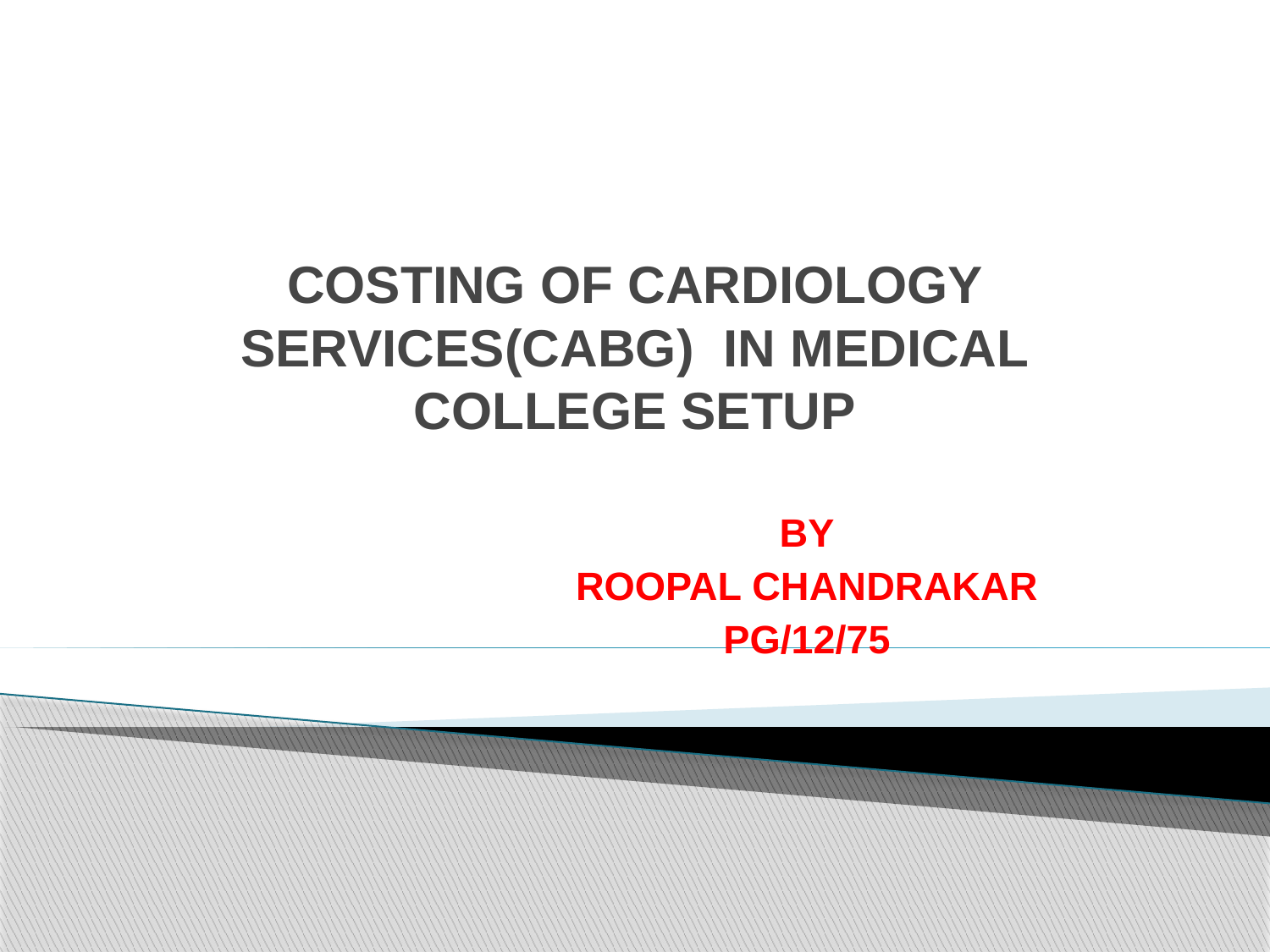

# COSTING OF CARDIOLOGY SERVICES(CABG)  IN MEDICAL COLLEGE SETUP
BY
ROOPAL CHANDRAKAR
PG/12/75